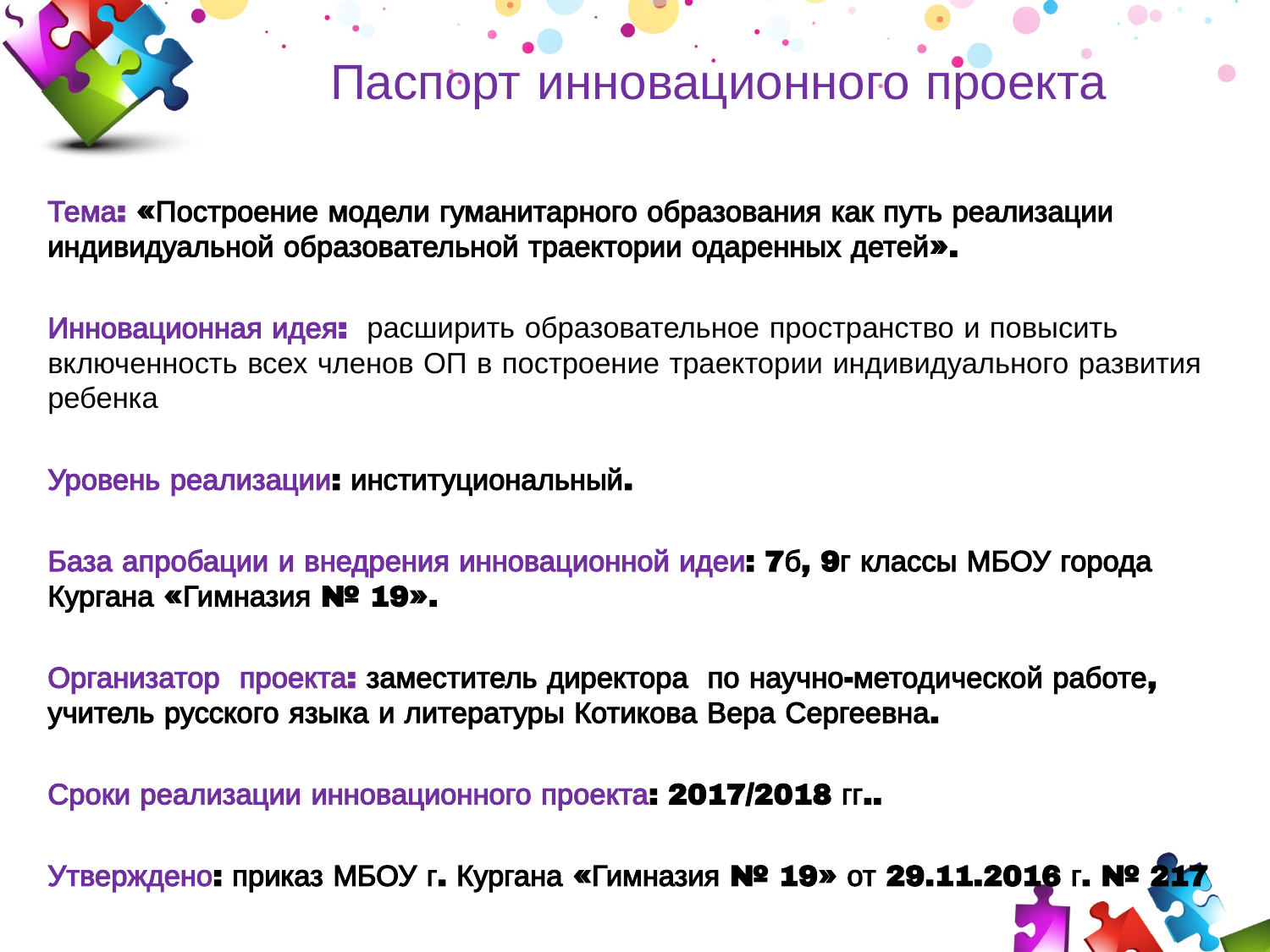

# Паспорт инновационного проекта
Тема: «Построение модели гуманитарного образования как путь реализации индивидуальной образовательной траектории одаренных детей».

Инновационная идея:  расширить образовательное пространство и повысить включенность всех членов ОП в построение траектории индивидуального развития ребенка

Уровень реализации: институциональный.

База апробации и внедрения инновационной идеи: 7б, 9г классы МБОУ города Кургана «Гимназия № 19».

Организатор  проекта: заместитель директора  по научно-методической работе, учитель русского языка и литературы Котикова Вера Сергеевна.

Сроки реализации инновационного проекта: 2017/2018 гг..

Утверждено: приказ МБОУ г. Кургана «Гимназия № 19» от 29.11.2016 г. № 217